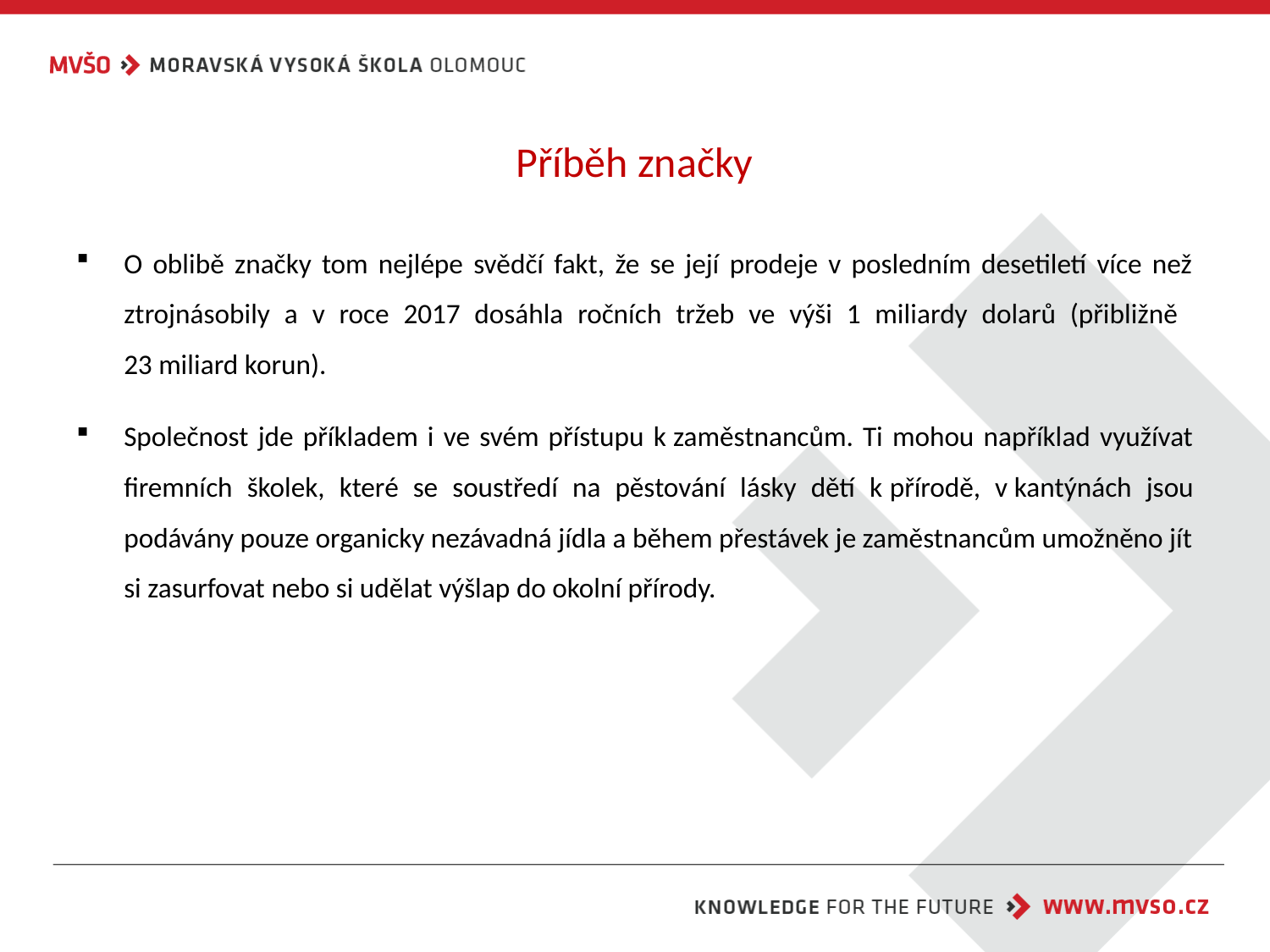

# Příběh značky
O oblibě značky tom nejlépe svědčí fakt, že se její prodeje v posledním desetiletí více než ztrojnásobily a v roce 2017 dosáhla ročních tržeb ve výši 1 miliardy dolarů (přibližně
23 miliard korun).
Společnost jde příkladem i ve svém přístupu k zaměstnancům. Ti mohou například využívat firemních školek, které se soustředí na pěstování lásky dětí k přírodě, v kantýnách jsou podávány pouze organicky nezávadná jídla a během přestávek je zaměstnancům umožněno jít si zasurfovat nebo si udělat výšlap do okolní přírody.